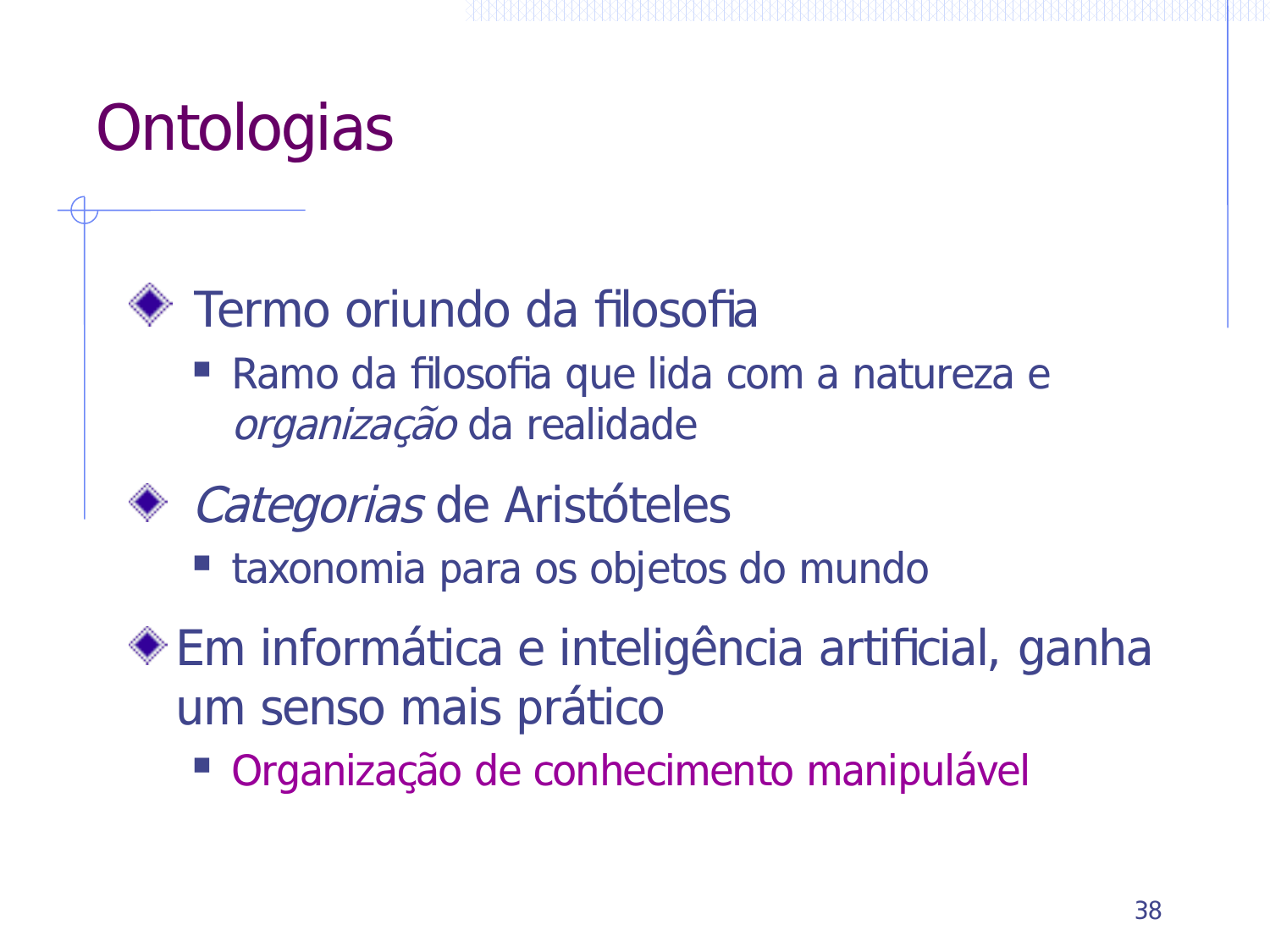

# Ontologias
 Termo oriundo da filosofia
Ramo da filosofia que lida com a natureza e organização da realidade
 Categorias de Aristóteles
taxonomia para os objetos do mundo
Em informática e inteligência artificial, ganha um senso mais prático
Organização de conhecimento manipulável
38